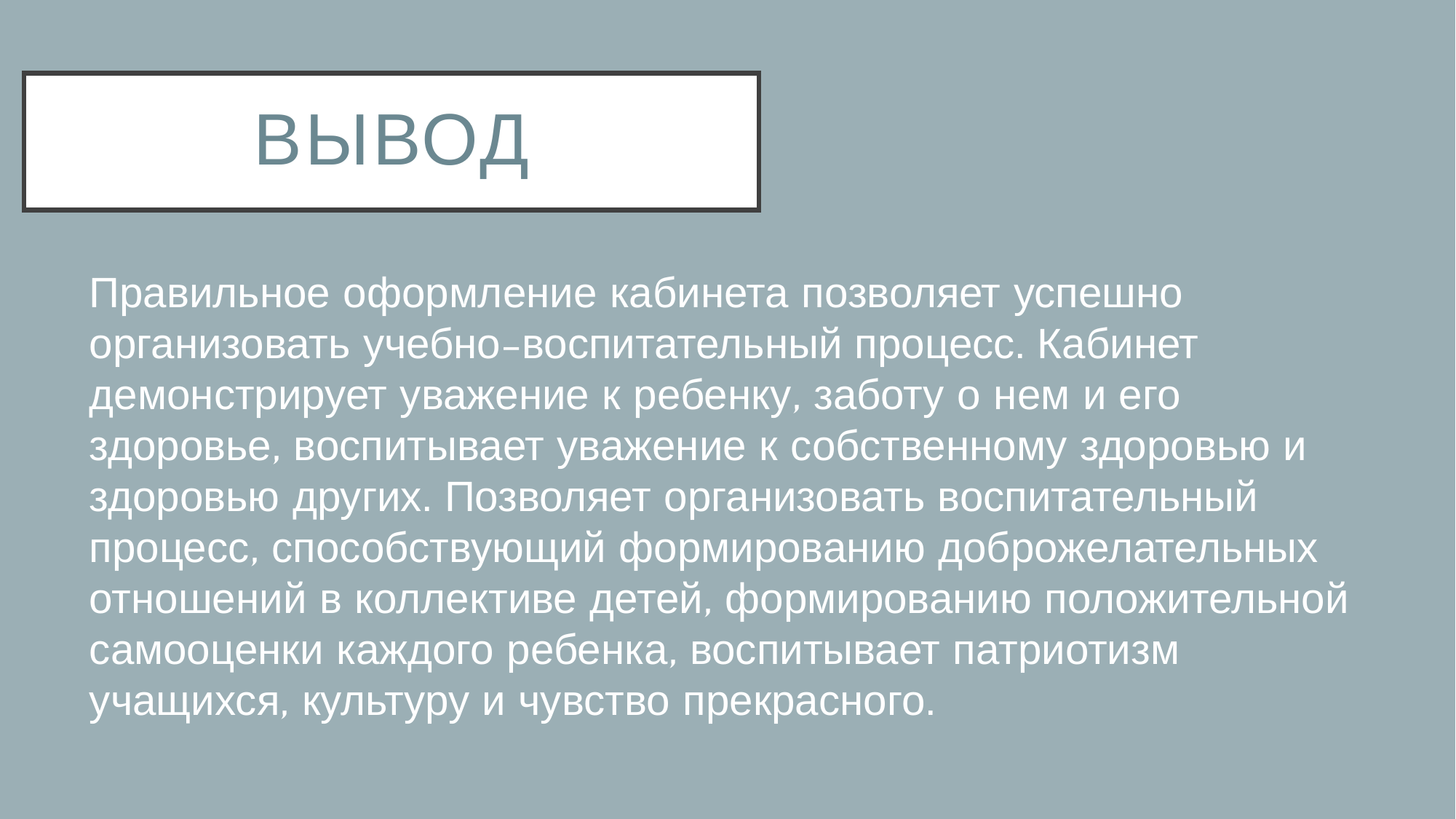

# ВЫВОД
Правильное оформление кабинета позволяет успешно организовать учебно–воспитательный процесс. Кабинет демонстрирует уважение к ребенку, заботу о нем и его здоровье, воспитывает уважение к собственному здоровью и здоровью других. Позволяет организовать воспитательный процесс, способствующий формированию доброжелательных отношений в коллективе детей, формированию положительной самооценки каждого ребенка, воспитывает патриотизм учащихся, культуру и чувство прекрасного.